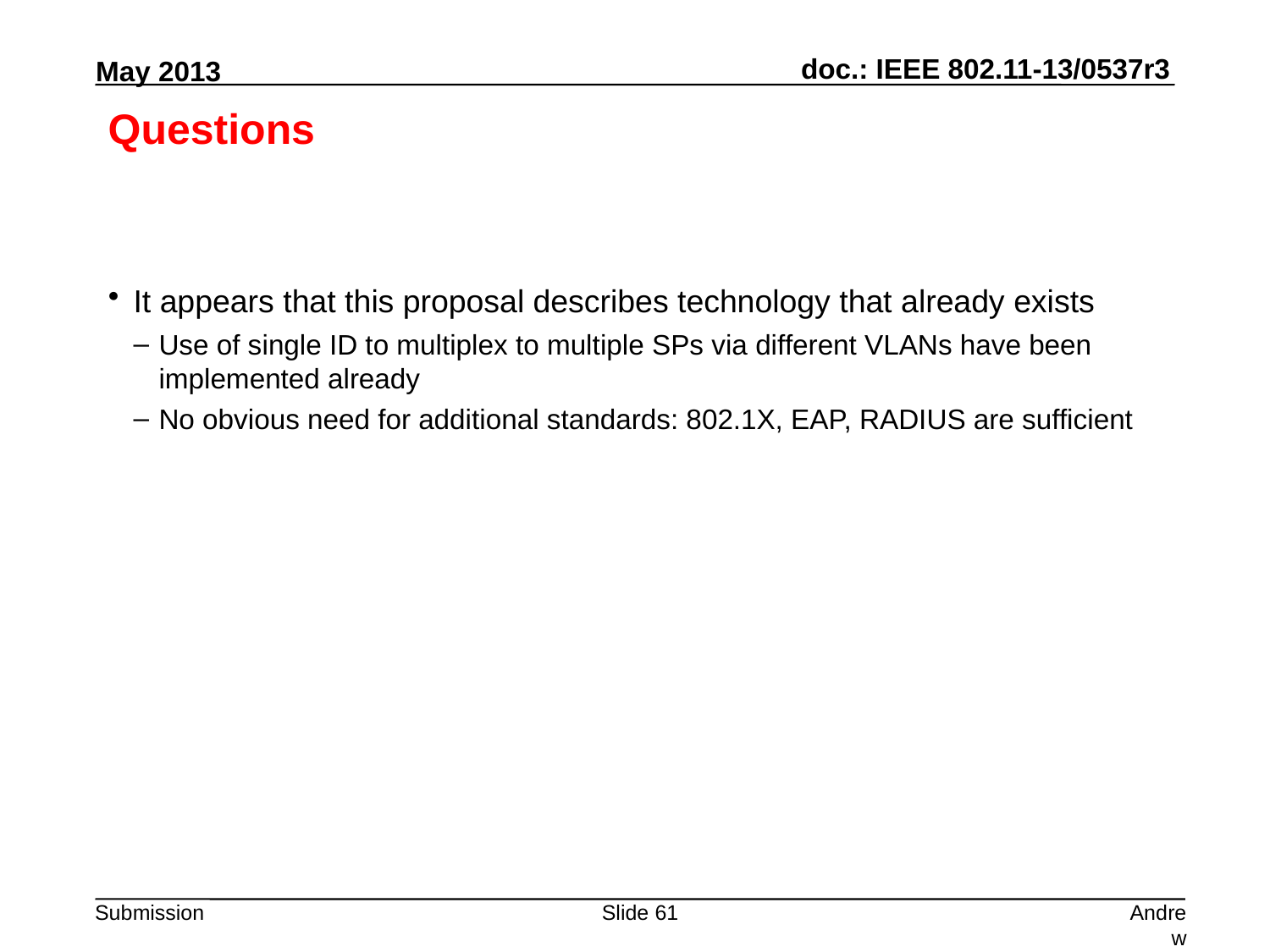

# Questions
It appears that this proposal describes technology that already exists
Use of single ID to multiplex to multiple SPs via different VLANs have been implemented already
No obvious need for additional standards: 802.1X, EAP, RADIUS are sufficient

Slide 61
Andrew Myles, Cisco